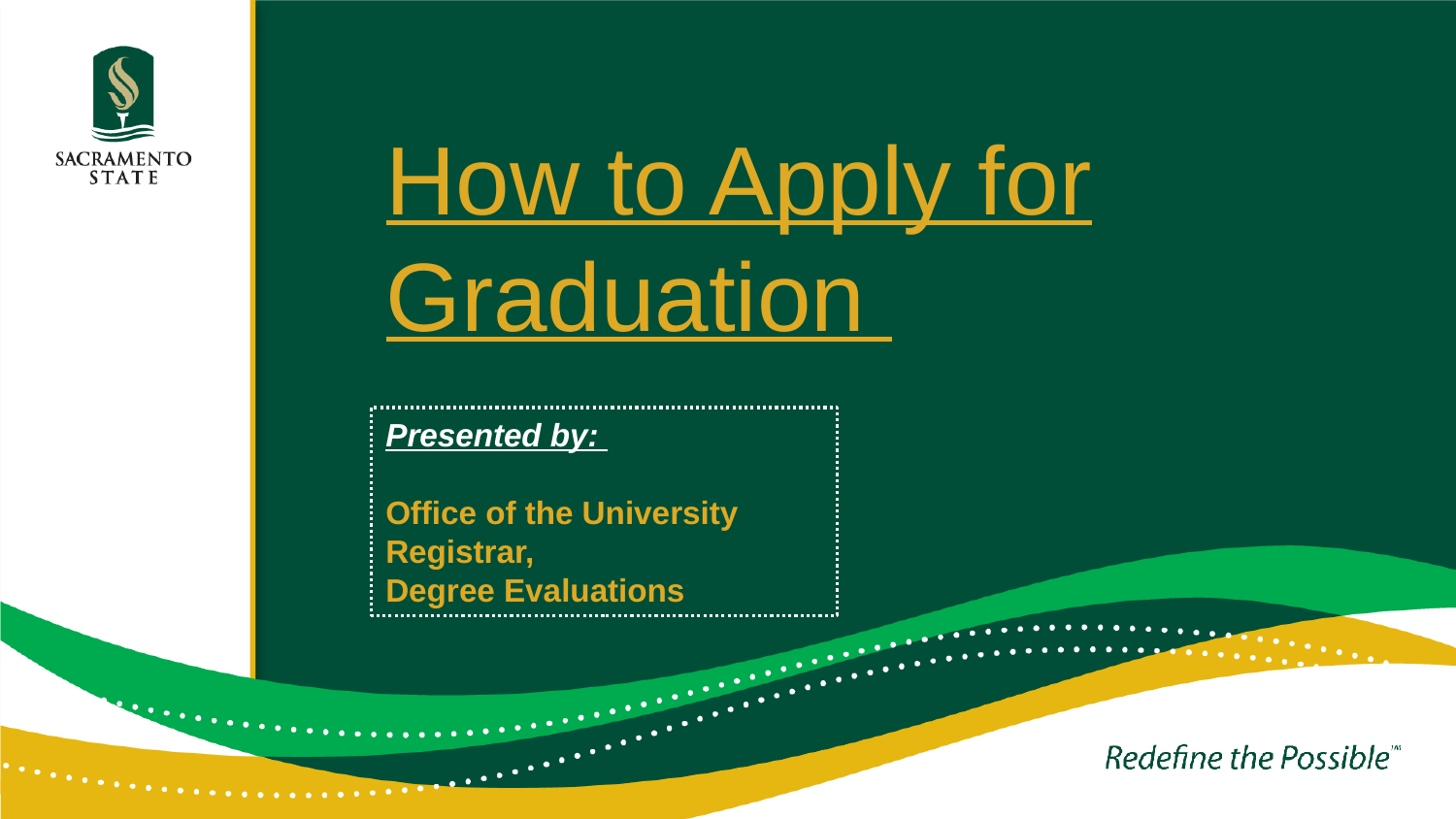

# How to Apply for Graduation
Presented by:

Office of the University Registrar,
Degree Evaluations